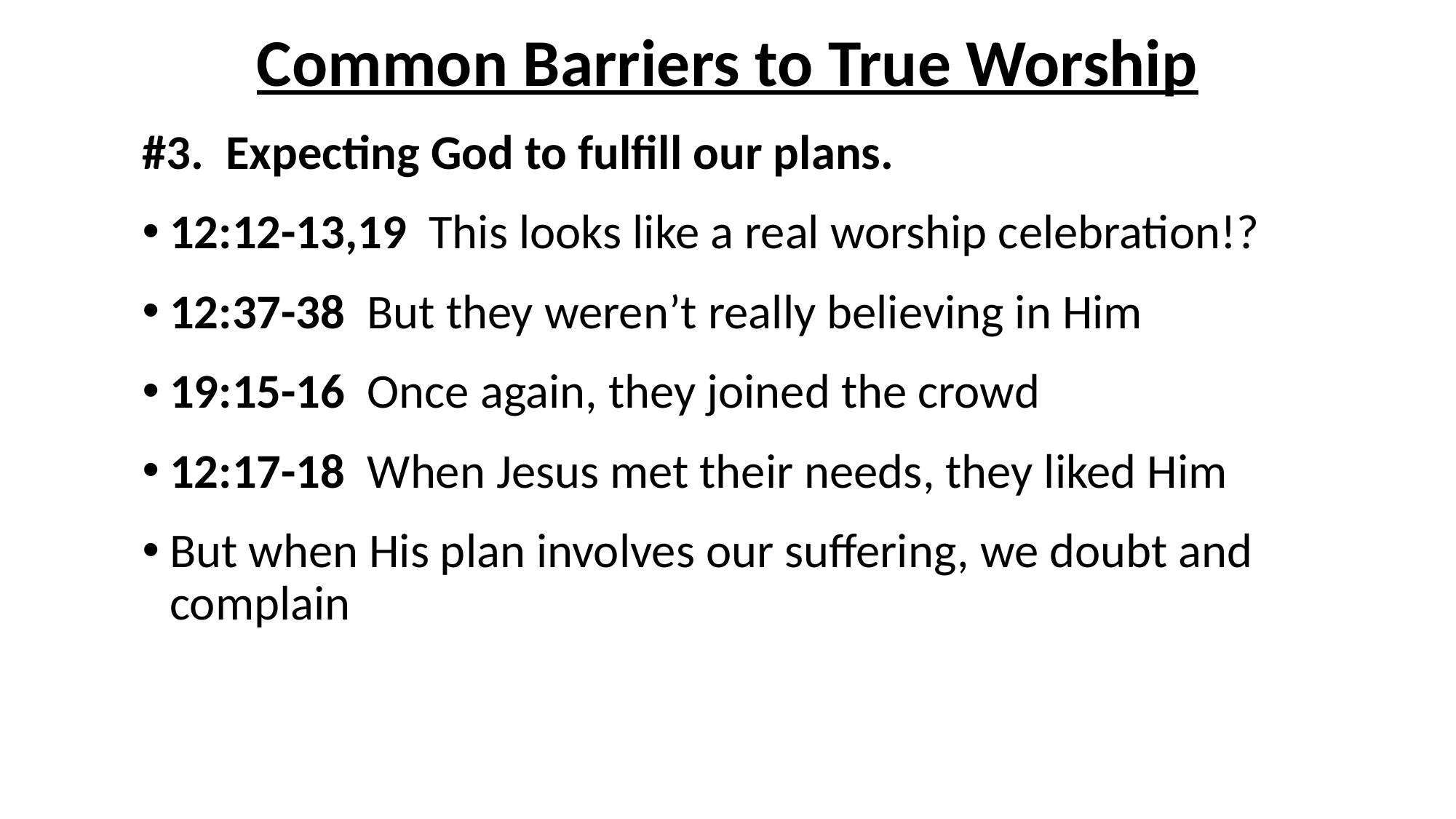

# Common Barriers to True Worship
#3.  Expecting God to fulfill our plans.
12:12-13,19  This looks like a real worship celebration!?
12:37-38  But they weren’t really believing in Him
19:15-16  Once again, they joined the crowd
12:17-18  When Jesus met their needs, they liked Him
But when His plan involves our suffering, we doubt and complain